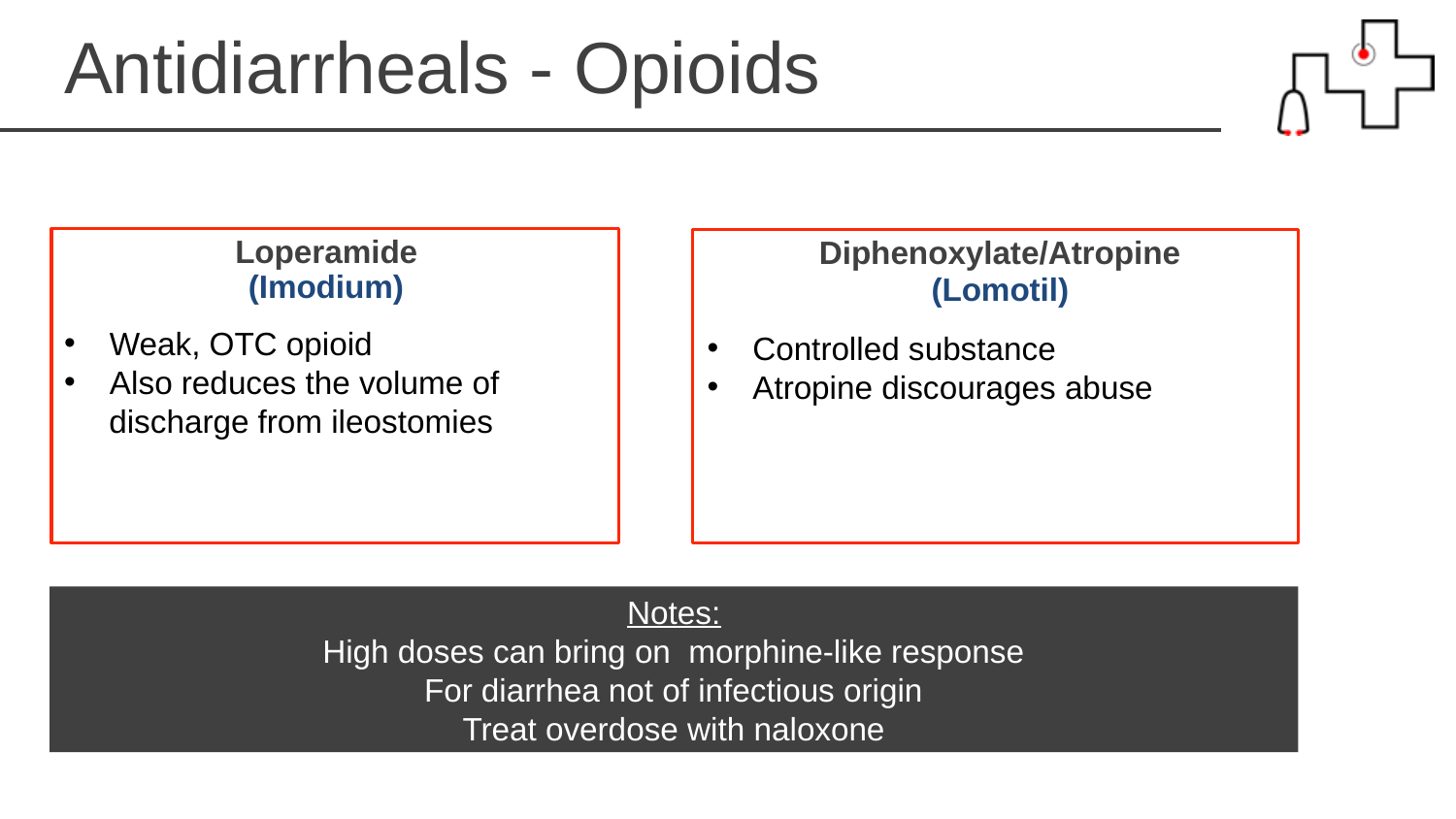

Antidiarrheals - Opioids

Loperamide
Diphenoxylate/Atropine
(Lomotil)

(Imodium)
Weak, OTC opioid
Also reduces the volume of
     discharge from ileostomies

Controlled substance
Atropine discourages abuse

Notes:
High doses can bring on  morphine-like response
For diarrhea not of infectious origin
Treat overdose with naloxone